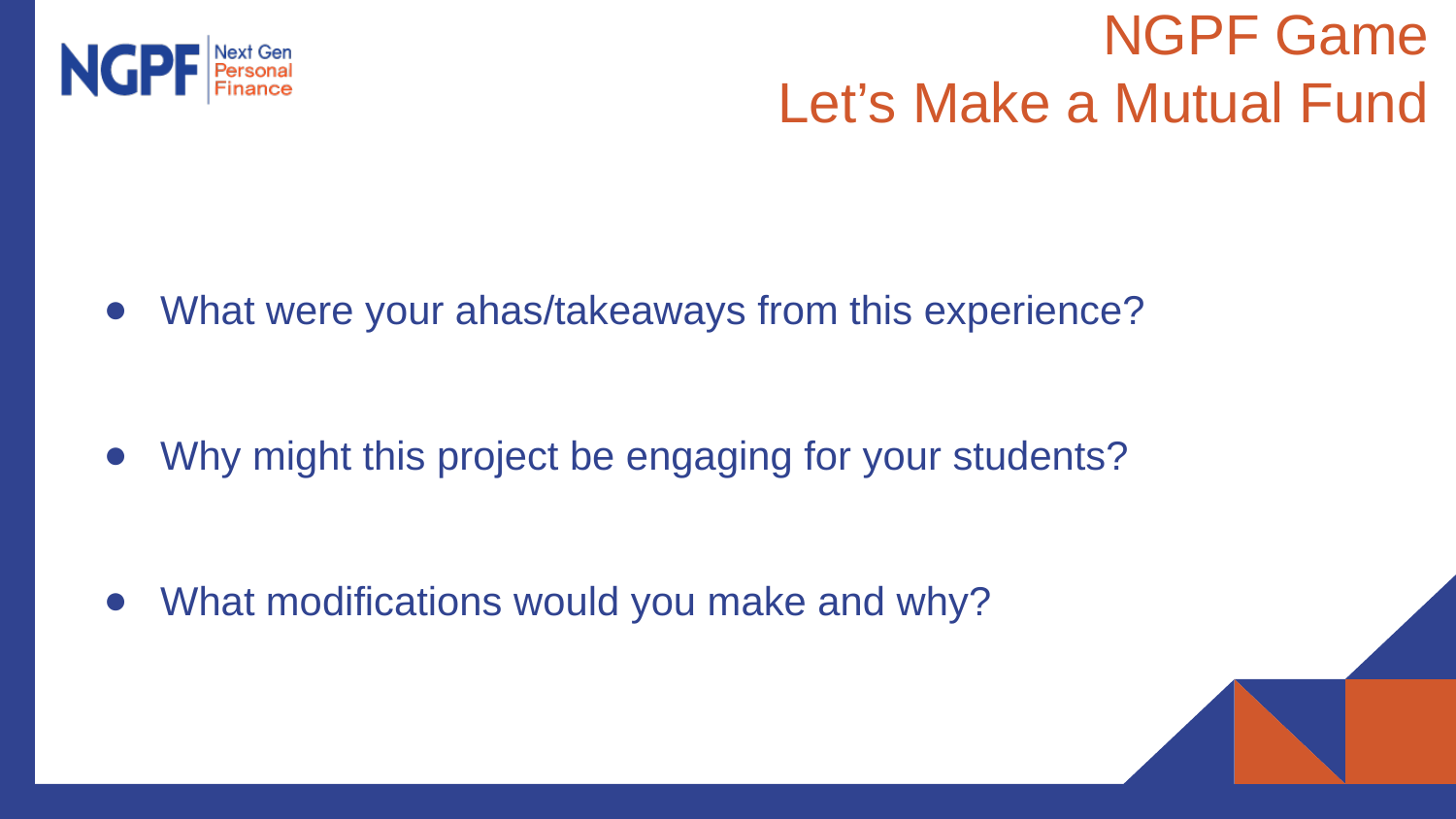

# NGPF Game
Let’s Make a Mutual Fund

What were your ahas/takeaways from this experience?

Why might this project be engaging for your students?

What modifications would you make and why?